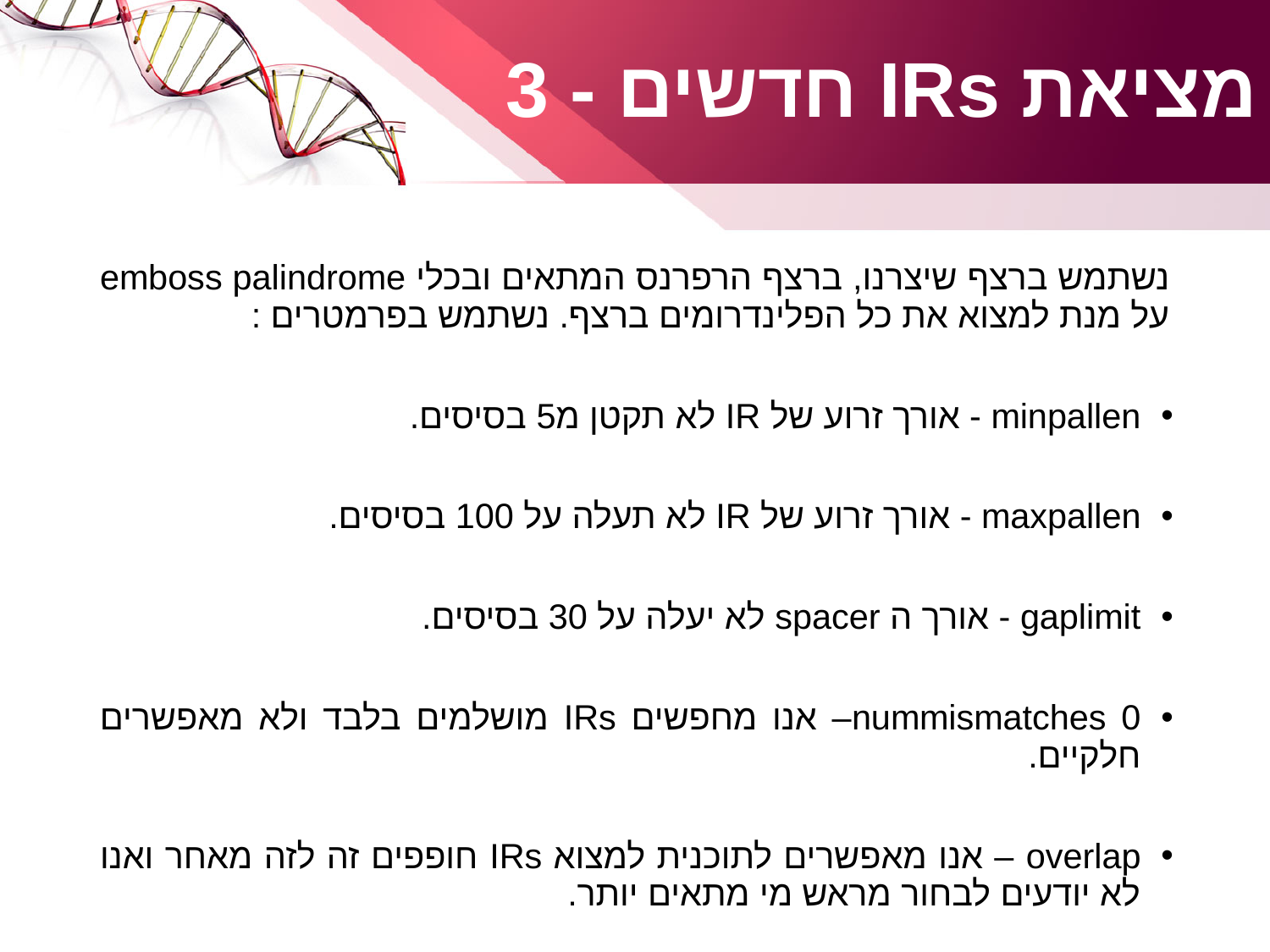

# מציאת IRs חדשים - 3
נשתמש ברצף שיצרנו, ברצף הרפרנס המתאים ובכלי emboss palindrome על מנת למצוא את כל הפלינדרומים ברצף. נשתמש בפרמטרים :

minpallen - אורך זרוע של IR לא תקטן מ5 בסיסים.

maxpallen - אורך זרוע של IR לא תעלה על 100 בסיסים.

gaplimit - אורך ה spacer לא יעלה על 30 בסיסים.

nummismatches 0– אנו מחפשים IRs מושלמים בלבד ולא מאפשרים חלקיים.

overlap – אנו מאפשרים לתוכנית למצוא IRs חופפים זה לזה מאחר ואנו לא יודעים לבחור מראש מי מתאים יותר.